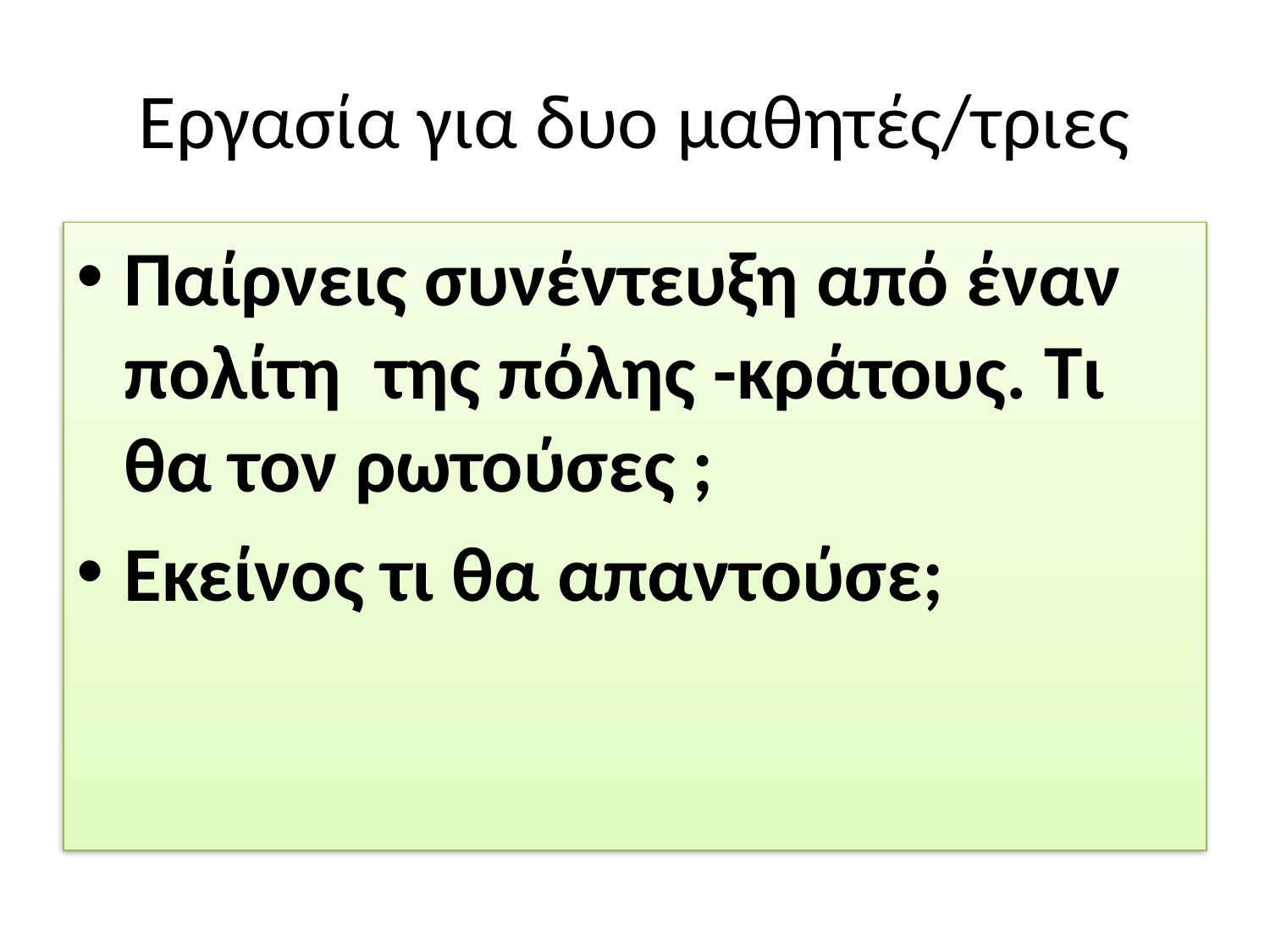

# Εργασία για δυο μαθητές/τριες
Παίρνεις συνέντευξη από έναν πολίτη  της πόλης -κράτους. Τι θα τον ρωτούσες ;
Εκείνος τι θα απαντούσε;